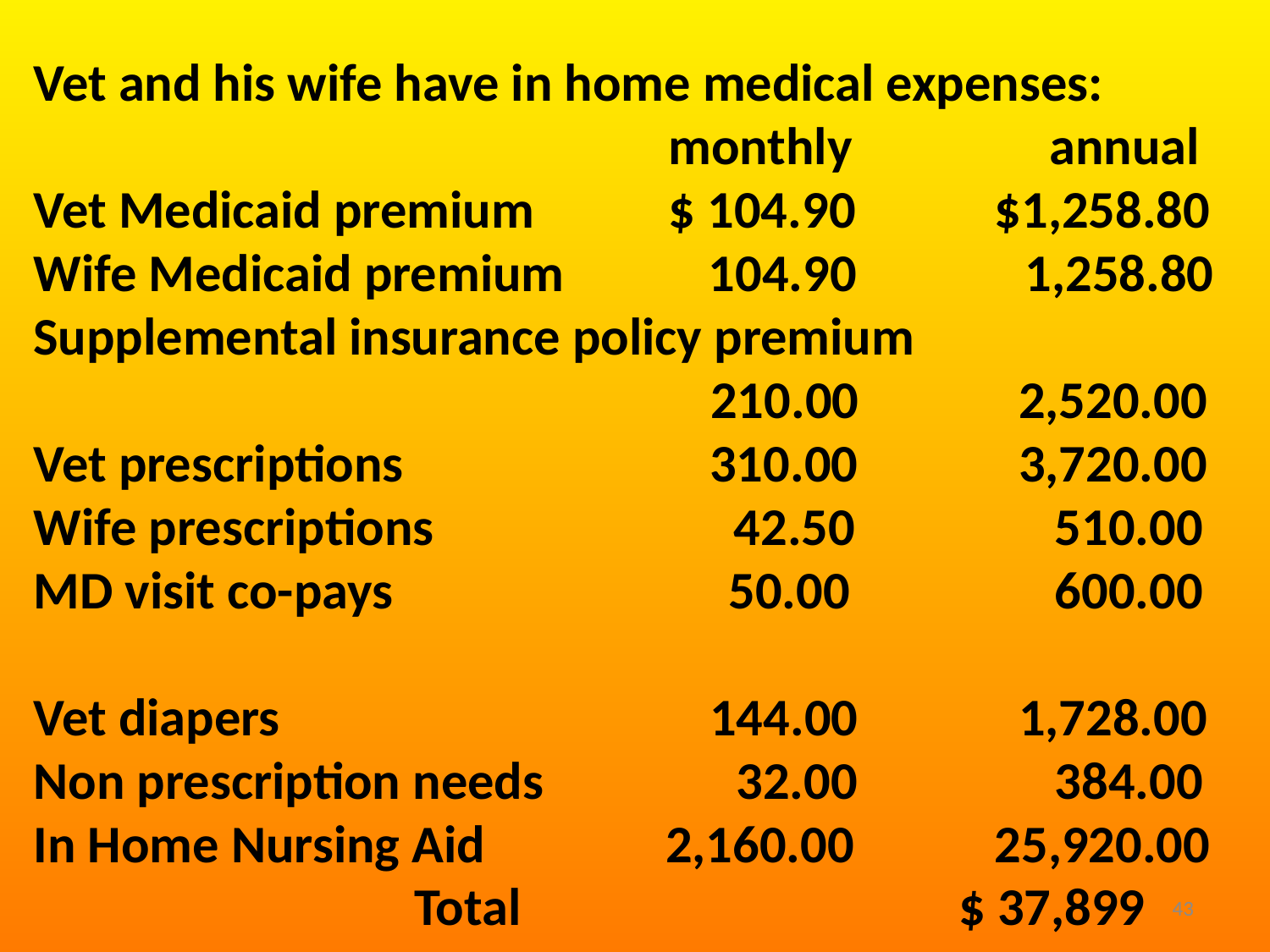

Vet and his wife have in home medical expenses:
					monthly		annual
Vet Medicaid premium		$ 104.90	      $1,258.80
Wife Medicaid premium            104.90              1,258.80
Supplemental insurance policy premium
				              210.00	        2,520.00
Vet prescriptions        	              310.00	        3,720.00
Wife prescriptions      	                42.50	           510.00
MD visit co-pays 		   	     50.00 	           600.00
Vet diapers			              144.00	        1,728.00
Non prescription needs                32.00	           384.00
In Home Nursing Aid               2,160.00	      25,920.00
			Total				   $ 37,899
43